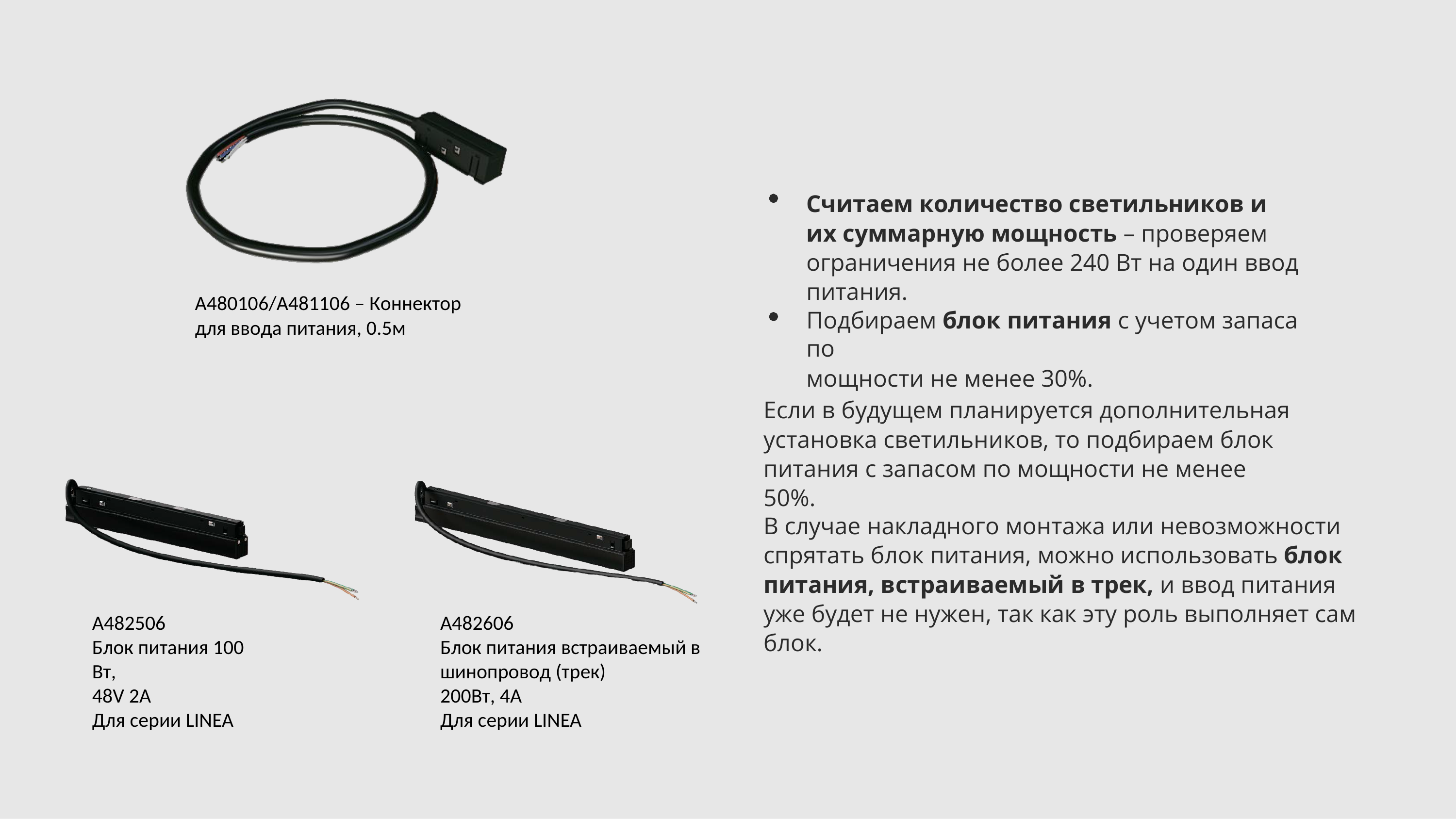

Считаем количество светильников и их суммарную мощность – проверяем ограничения не более 240 Вт на один ввод питания.
Подбираем блок питания с учетом запаса по
мощности не менее 30%.

A480106/A481106 – Коннектор для ввода питания, 0.5м

Если в будущем планируется дополнительная установка светильников, то подбираем блок питания с запасом по мощности не менее 50%.

В случае накладного монтажа или невозможности спрятать блок питания, можно использовать блок питания, встраиваемый в трек, и ввод питания уже будет не нужен, так как эту роль выполняет сам блок.
A482606
Блок питания встраиваемый в шинопровод (трек)
200Вт, 4А
Для серии LINEA
A482506
Блок питания 100 Вт,
48V 2A
Для серии LINEA